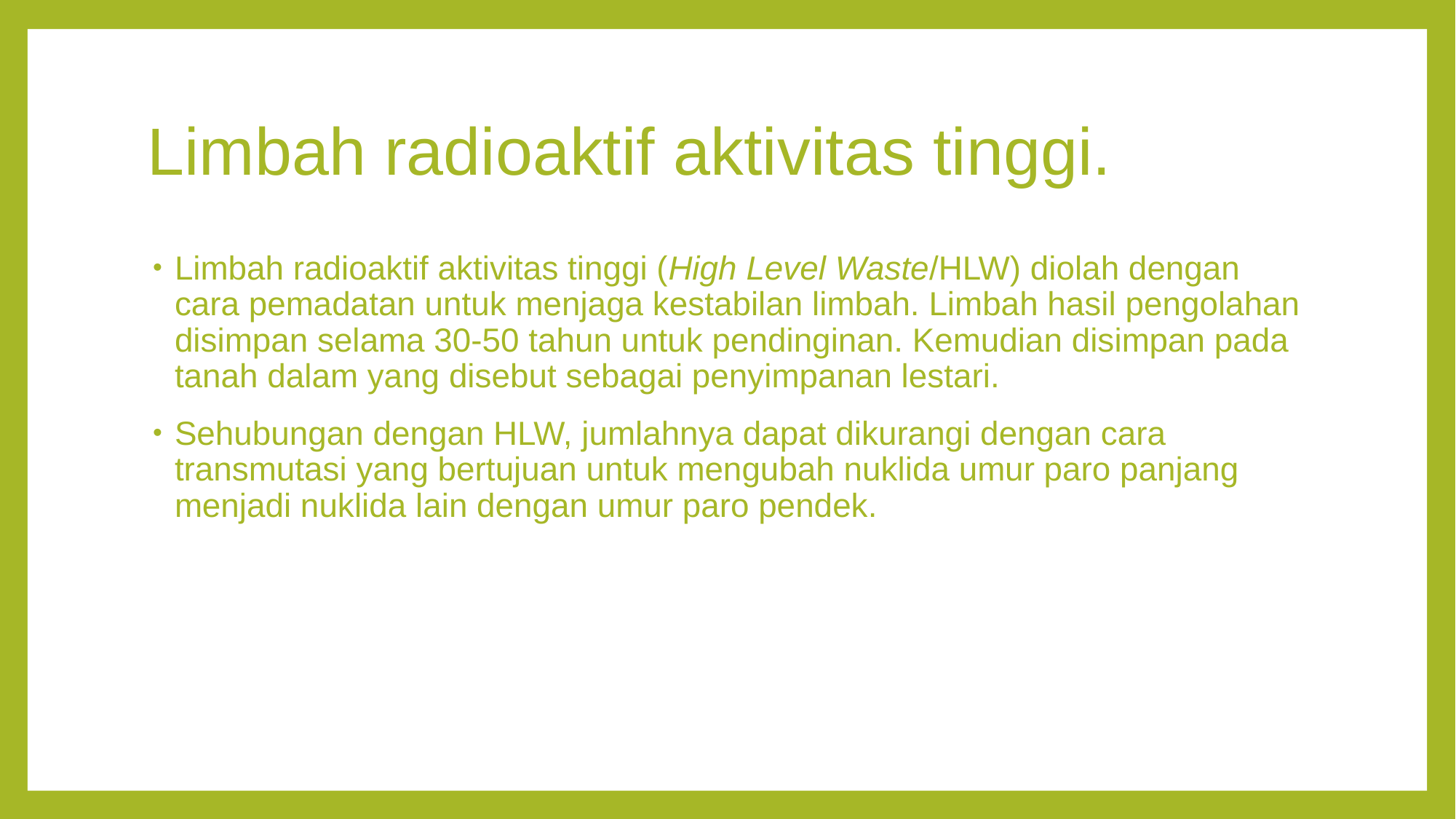

# Limbah radioaktif aktivitas tinggi.
Limbah radioaktif aktivitas tinggi (High Level Waste/HLW) diolah dengan cara pemadatan untuk menjaga kestabilan limbah. Limbah hasil pengolahan disimpan selama 30-50 tahun untuk pendinginan. Kemudian disimpan pada tanah dalam yang disebut sebagai penyimpanan lestari.
Sehubungan dengan HLW, jumlahnya dapat dikurangi dengan cara transmutasi yang bertujuan untuk mengubah nuklida umur paro panjang menjadi nuklida lain dengan umur paro pendek.